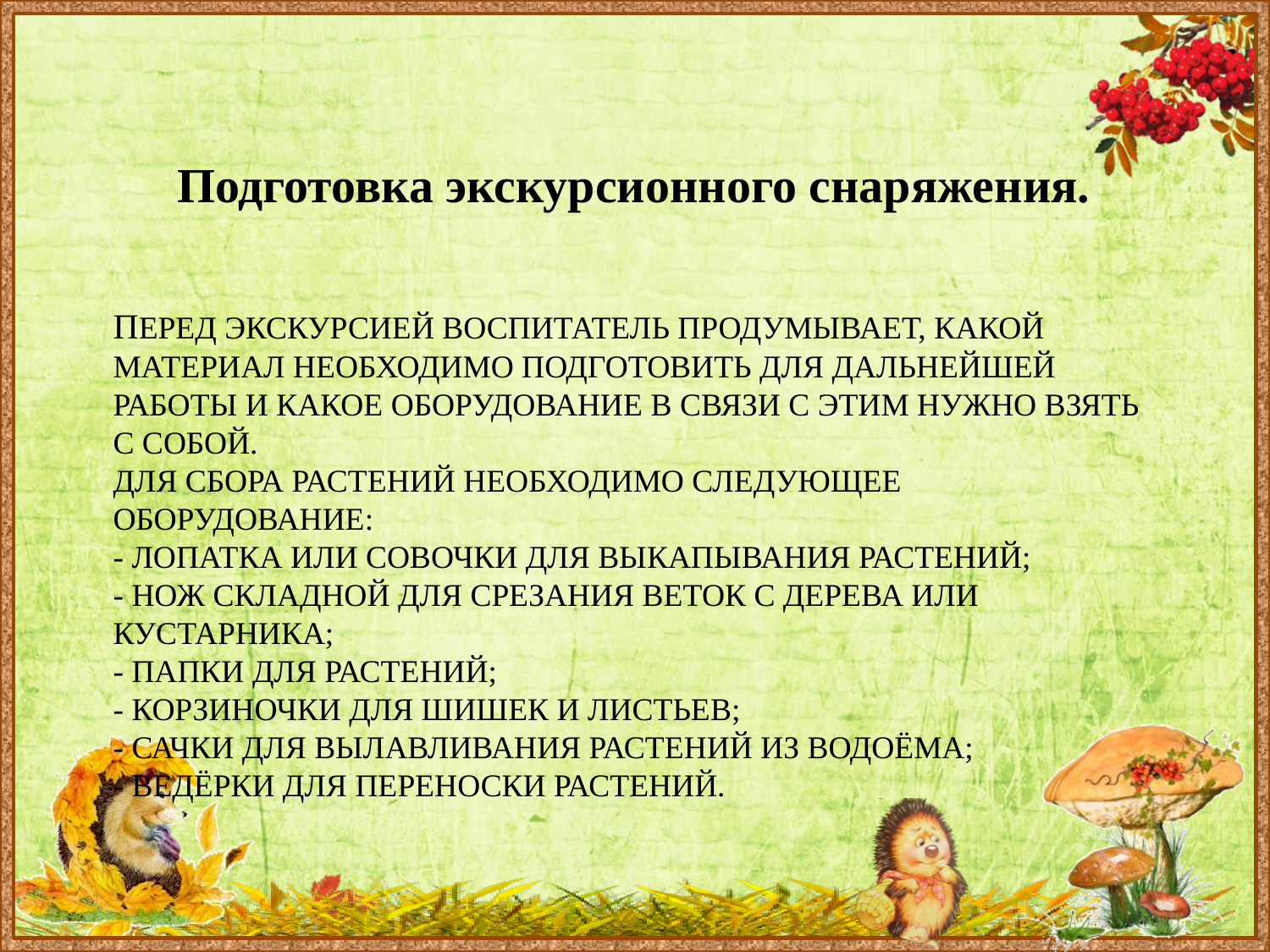

Подготовка экскурсионного снаряжения.
# Перед экскурсией воспитатель продумывает, какой материал необходимо подготовить для дальнейшей работы и какое оборудование в связи с этим нужно взять с собой. Для сбора растений необходимо следующее оборудование: - лопатка или совочки для выкапывания растений; - нож складной для срезания веток с дерева или кустарника; - папки для растений; - корзиночки для шишек и листьев; - сачки для вылавливания растений из водоёма; - ведёрки для переноски растений.